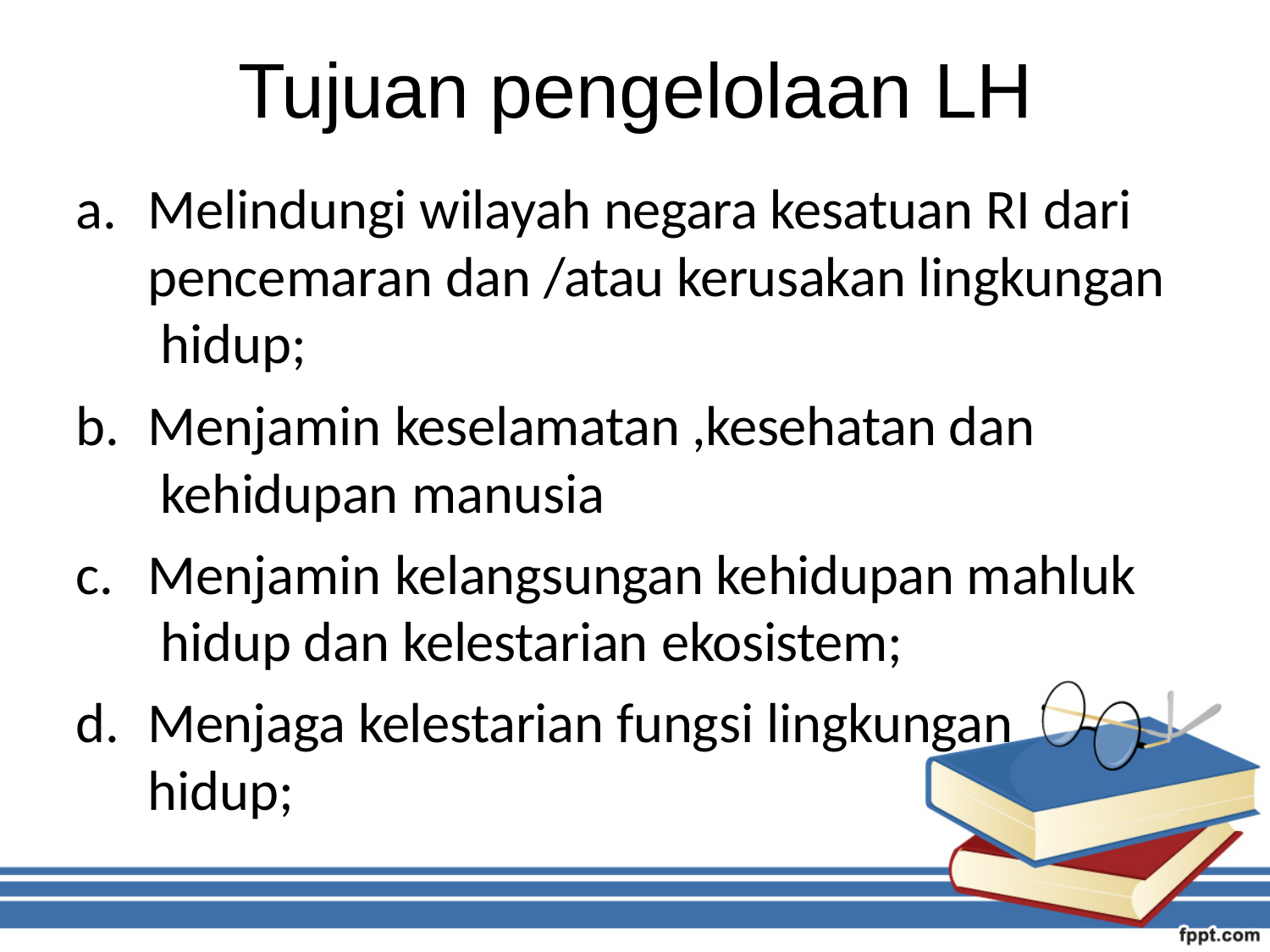

# Tujuan pengelolaan LH
Melindungi wilayah negara kesatuan RI dari  pencemaran dan /atau kerusakan lingkungan  hidup;
Menjamin keselamatan ,kesehatan dan  kehidupan manusia
Menjamin kelangsungan kehidupan mahluk  hidup dan kelestarian ekosistem;
Menjaga kelestarian fungsi lingkungan hidup;